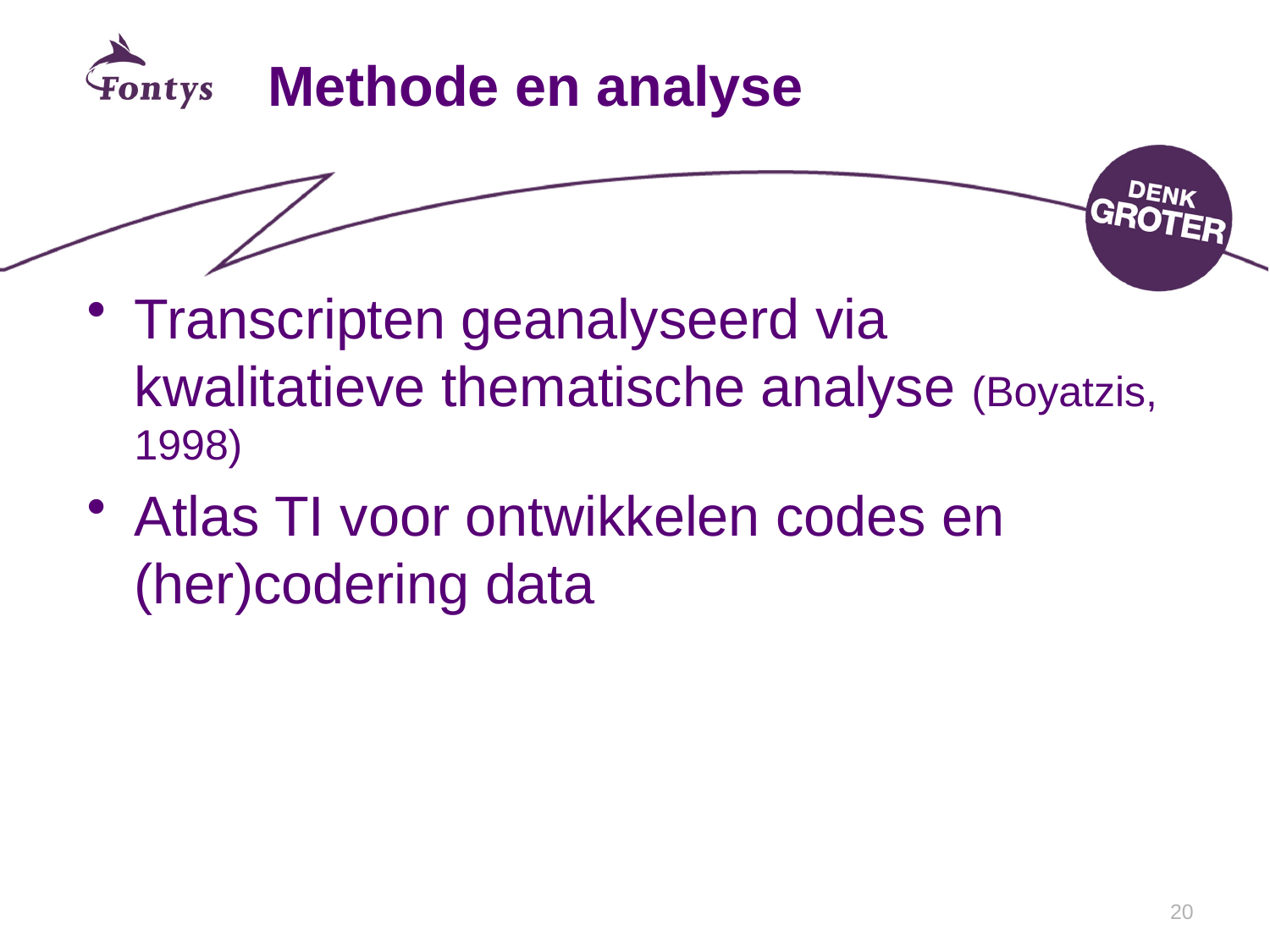

# Methode en analyse
Transcripten geanalyseerd via kwalitatieve thematische analyse (Boyatzis, 1998)
Atlas TI voor ontwikkelen codes en (her)codering data

20